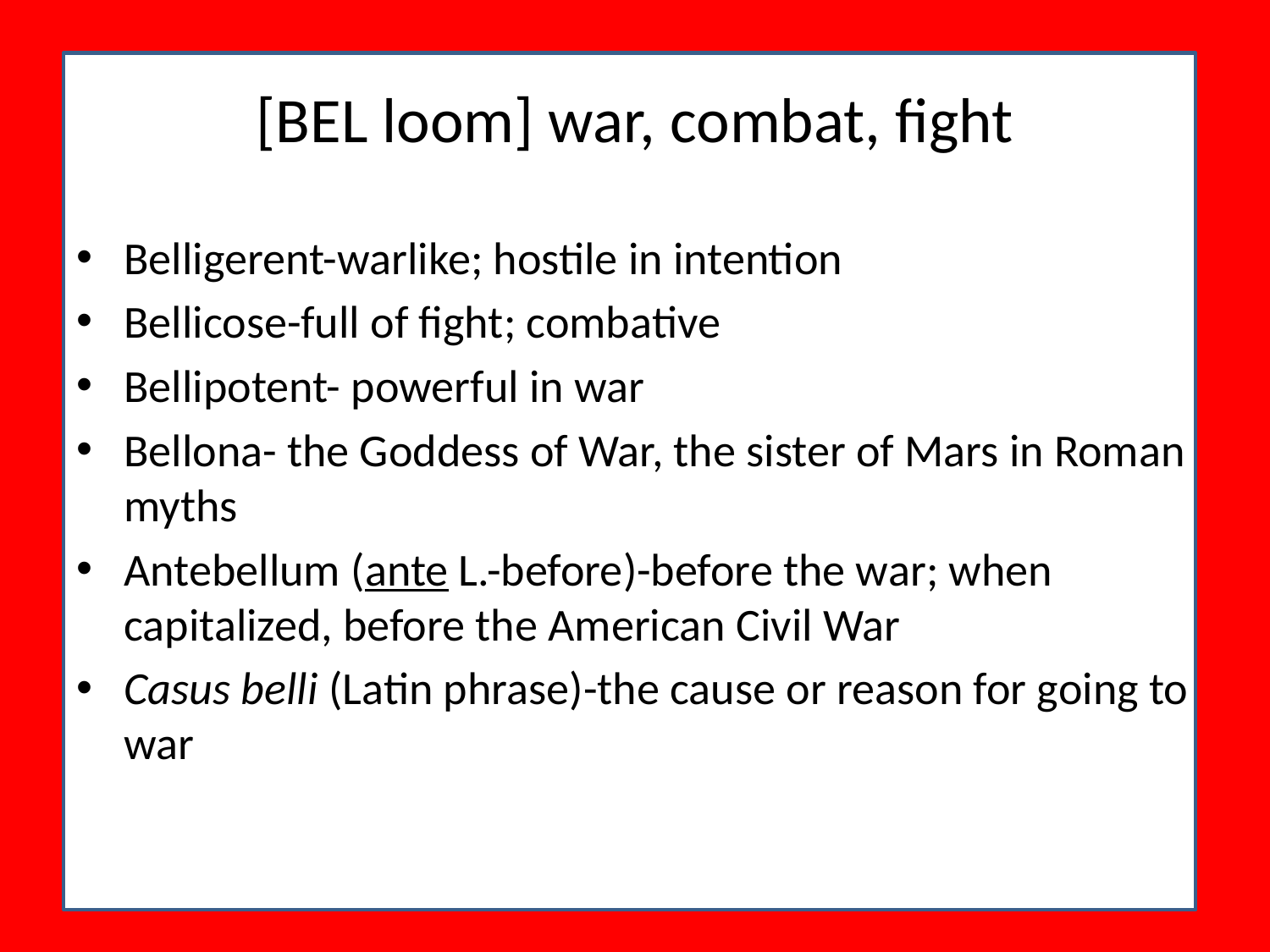

# [BEL loom] war, combat, fight

Belligerent-warlike; hostile in intention
Bellicose-full of fight; combative
Bellipotent- powerful in war
Bellona- the Goddess of War, the sister of Mars in Roman myths
Antebellum (ante L.-before)-before the war; when capitalized, before the American Civil War
Casus belli (Latin phrase)-the cause or reason for going to war